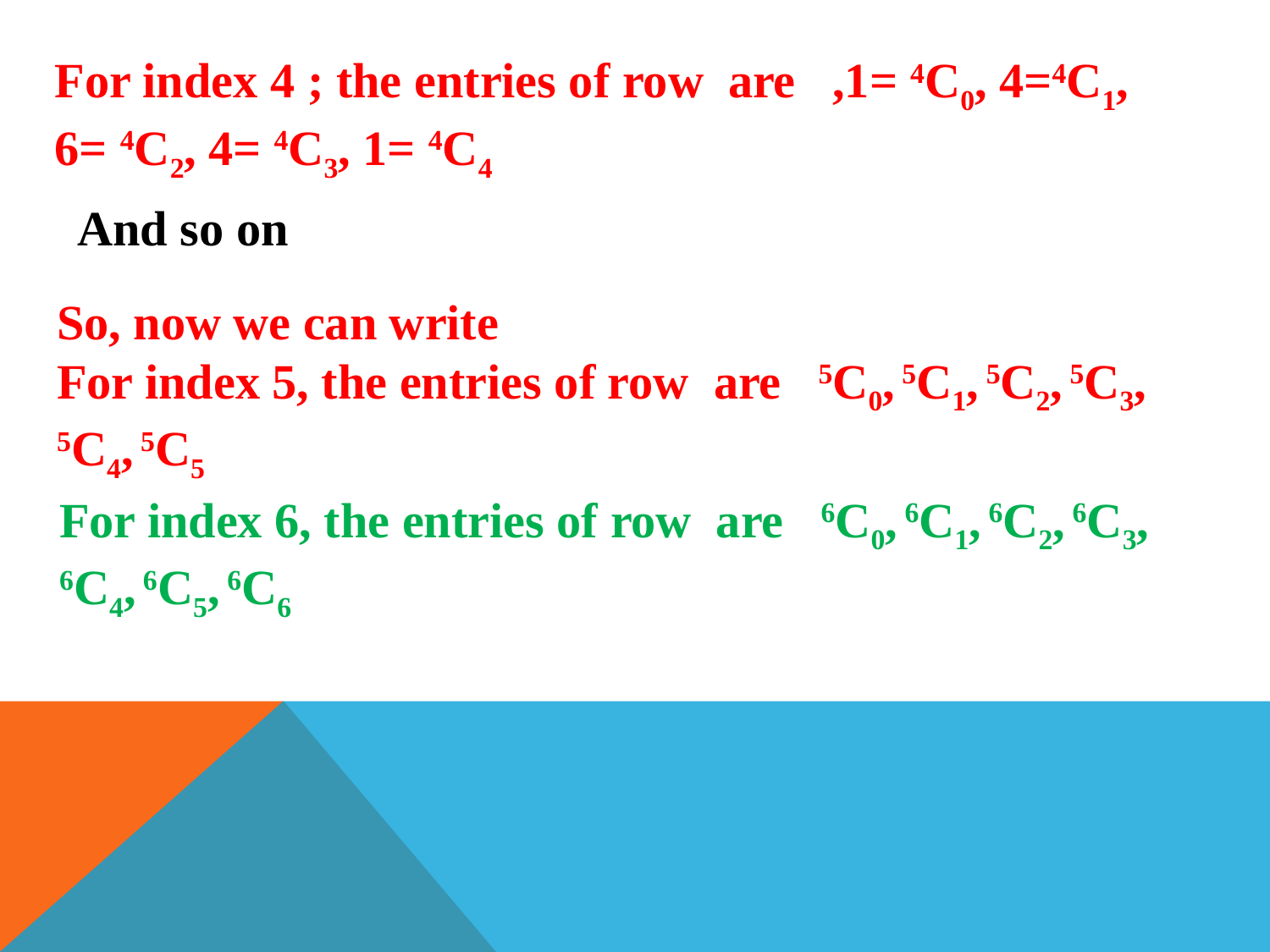

For index 4 ; the entries of row  are   ,1= 4C0, 4=4C1,
6= 4C2, 4= 4C3, 1= 4C4
And so on
So, now we can write
For index 5, the entries of row  are   5C0, 5C1, 5C2, 5C3, 5C4, 5C5
For index 6, the entries of row  are   6C0, 6C1, 6C2, 6C3, 6C4, 6C5, 6C6